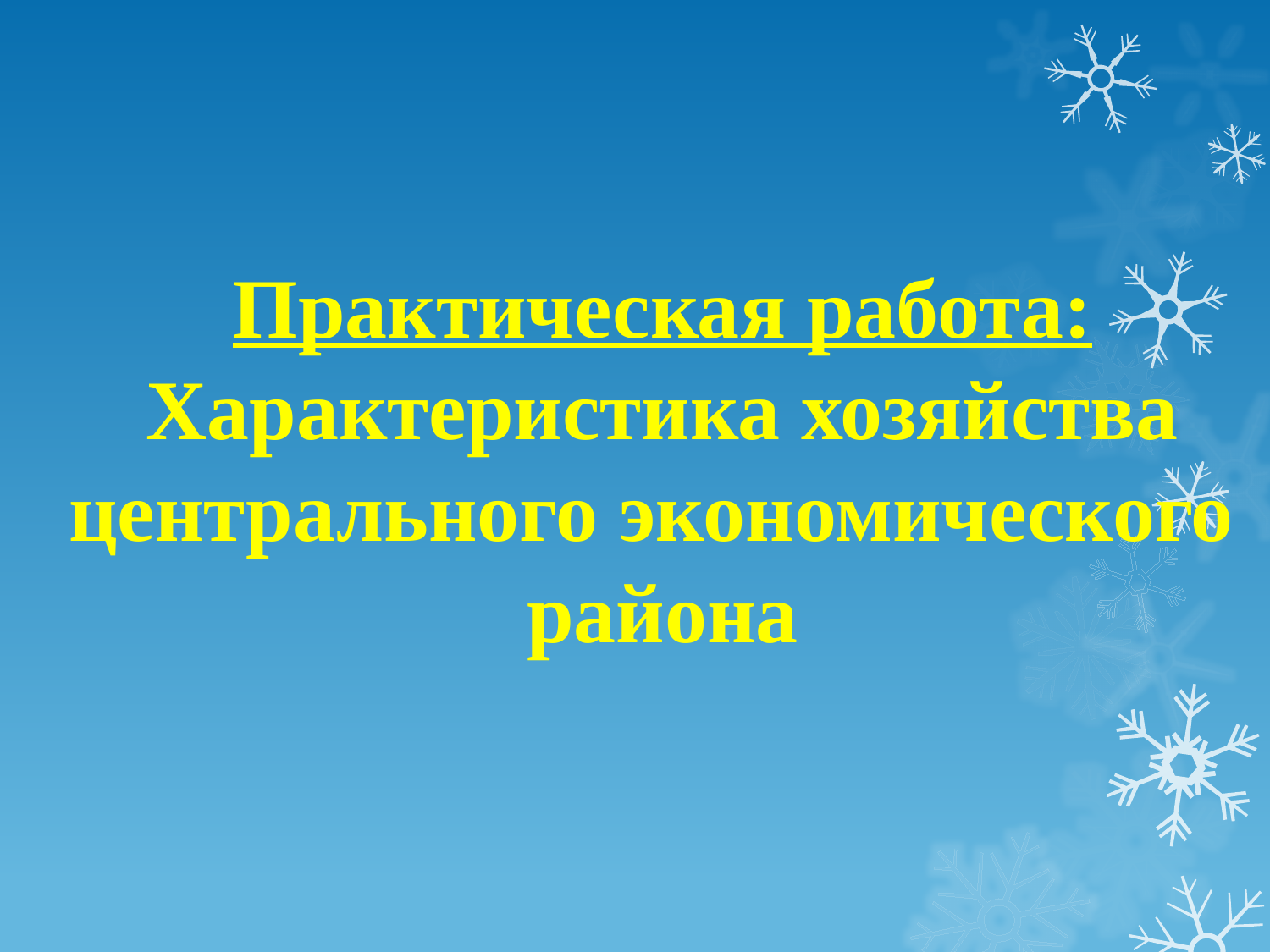

# Практическая работа: Характеристика хозяйства центрального экономического  района